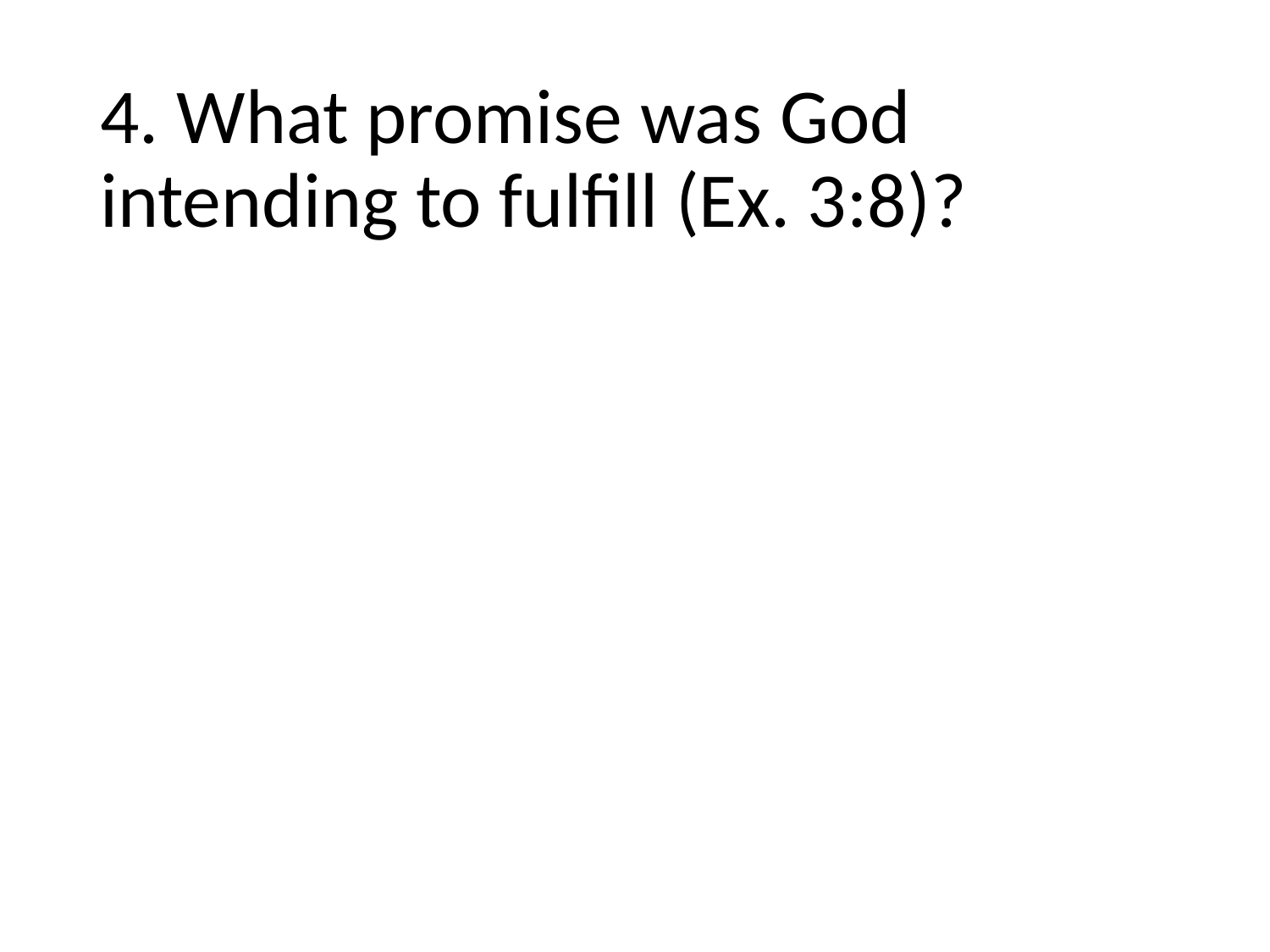

# 4. What promise was God intending to fulfill (Ex. 3:8)?